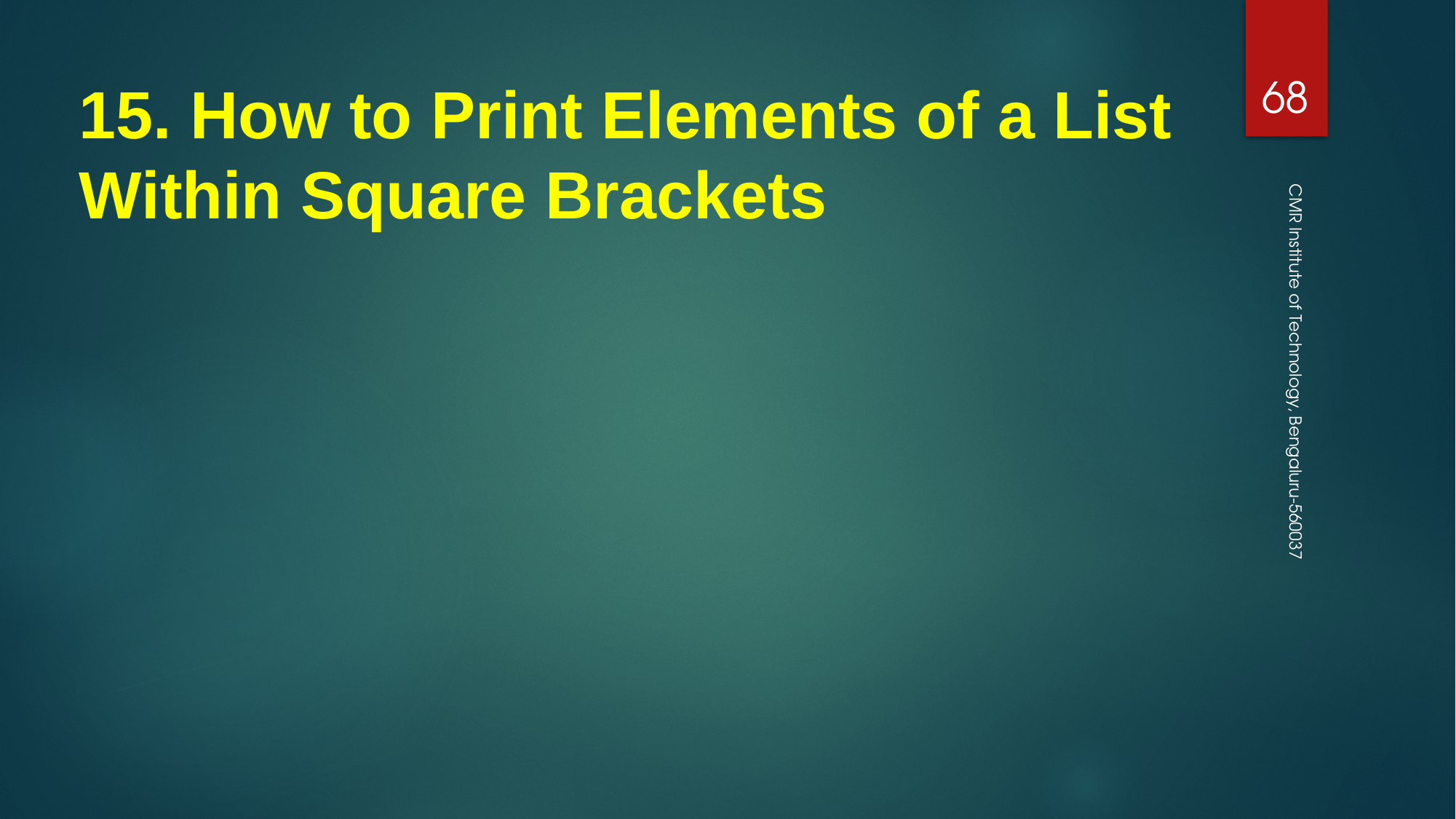

68
15. How to Print Elements of a List Within Square Brackets
CMR Institute of Technology, Bengaluru-560037